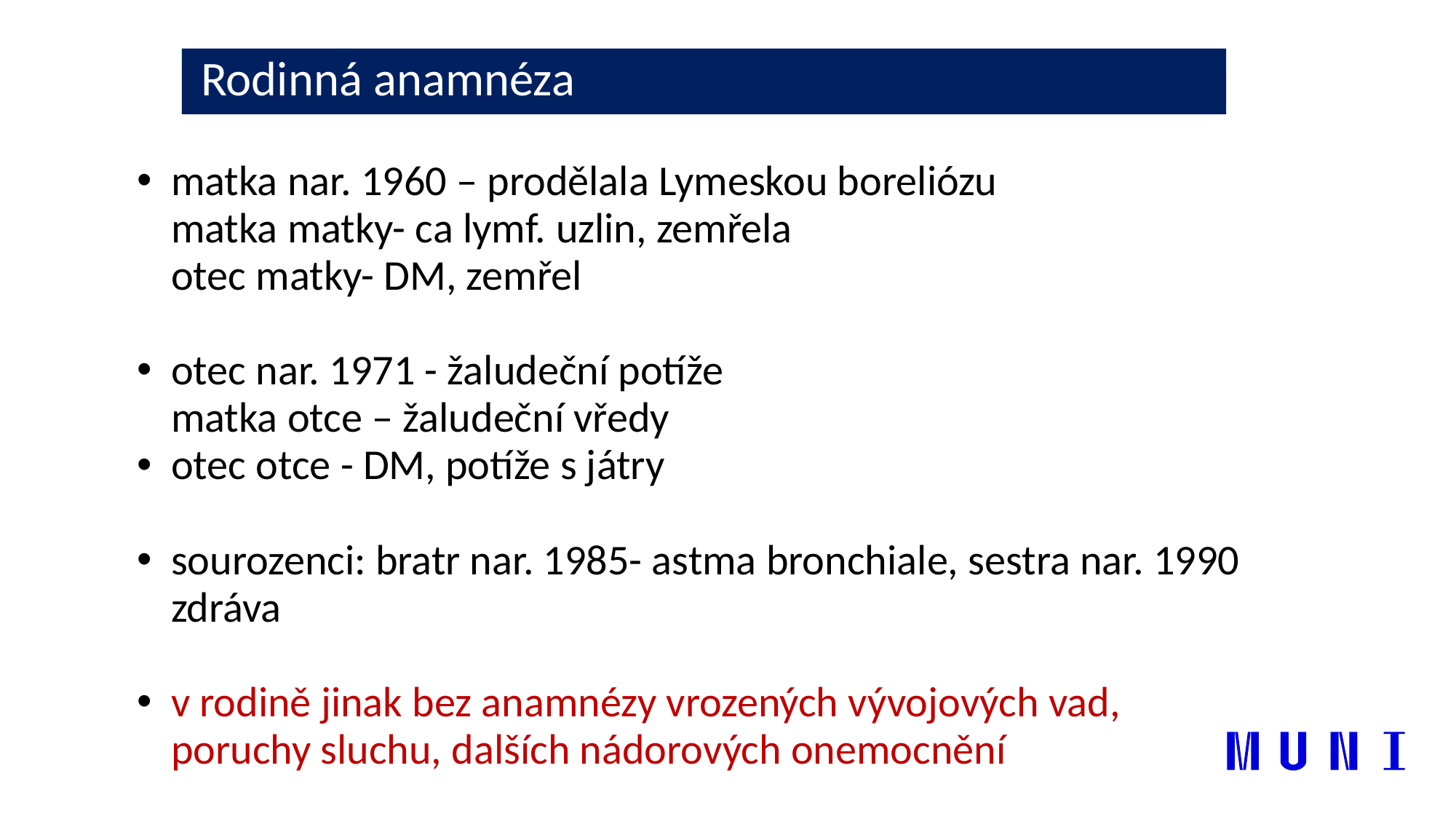

Rodinná anamnéza
matka nar. 1960 – prodělala Lymeskou boreliózu
matka matky- ca lymf. uzlin, zemřela
otec matky- DM, zemřel

otec nar. 1971 - žaludeční potíže
matka otce – žaludeční vředy
otec otce - DM, potíže s játry

sourozenci: bratr nar. 1985- astma bronchiale, sestra nar. 1990 zdráva

v rodině jinak bez anamnézy vrozených vývojových vad,
poruchy sluchu, dalších nádorových onemocnění